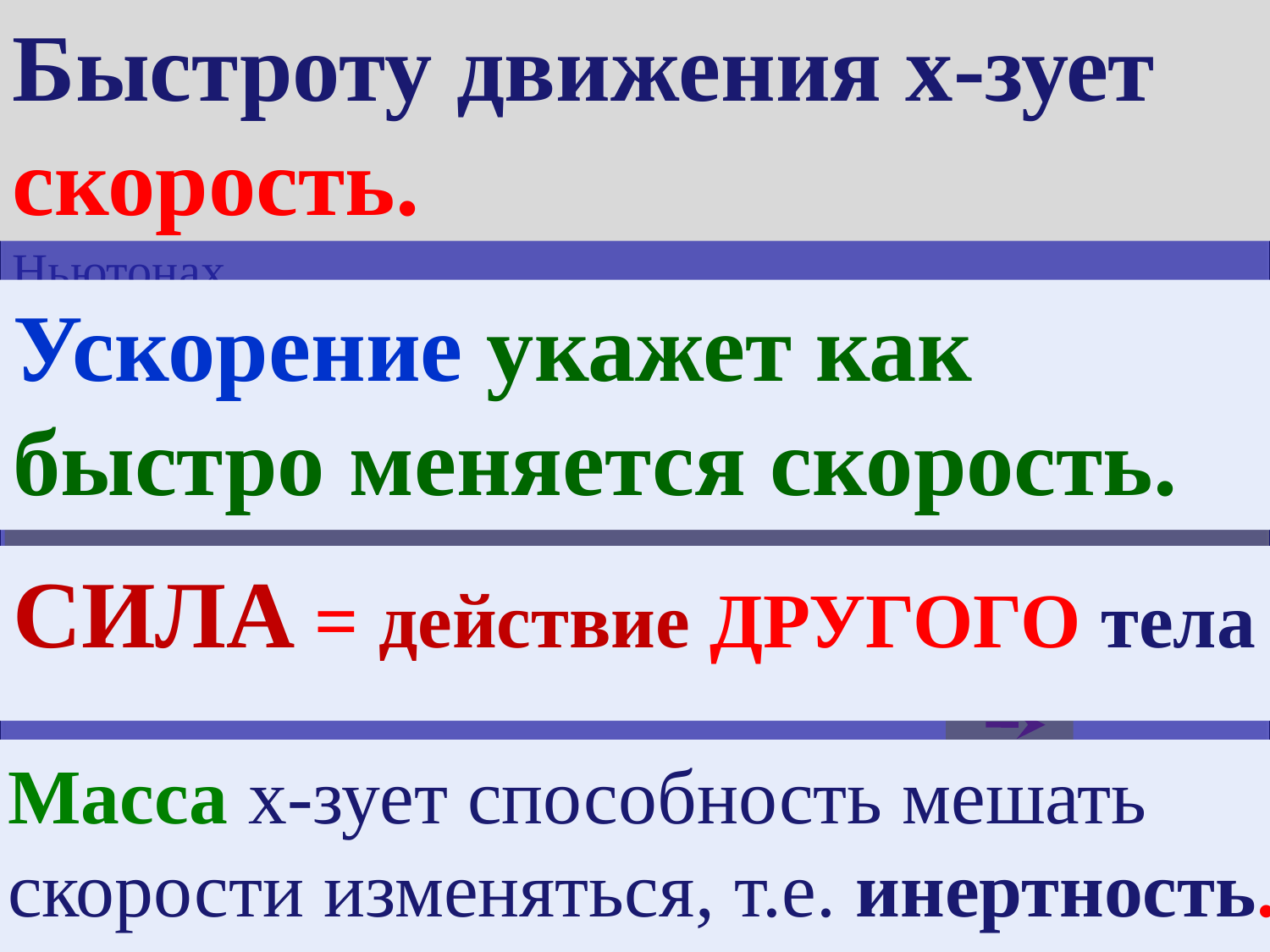

Быстроту движения х-зует скорость.

Ускорение укажет как быстро меняется скорость.
СИЛА = действие ДРУГОГО тела

Масса х-зует способность мешать скорости изменяться, т.е. инертность.
Масса  х-зует способность мешать скорости изменяться, т.е. инертность.
СИЛА = действие ДРУГОГО тела , измеряется в Ньютонах.
Тело покоится или движется равномерно, если сумма сил равна нулю. (1 з-н Н )
Ускорение пропорционально сумме сил и обратно пропорционально массе. (2 з-н Н )
Σ F
= а
 m